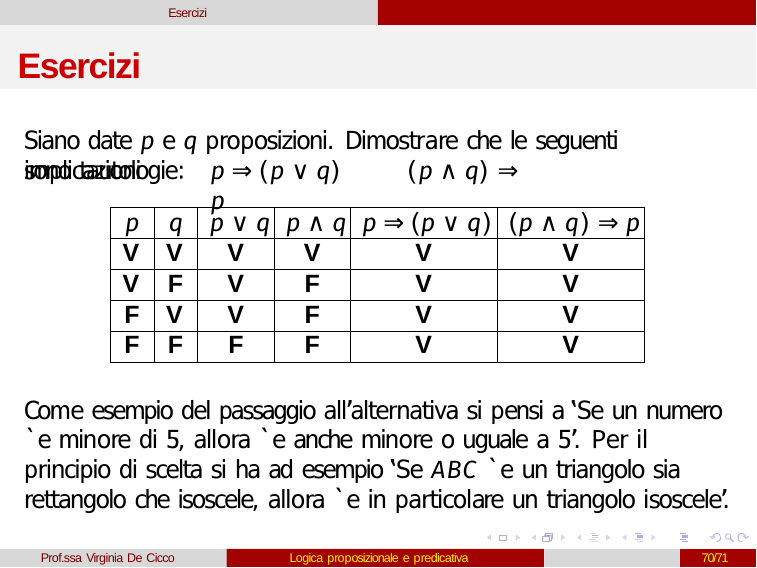

Esercizi

# Esercizi
Siano date p e q proposizioni. Dimostrare che le seguenti implicazioni
sono tautologie:
p ⇒ (p ∨ q)	(p ∧ q) ⇒ p
| p | q | p ∨ q | p ∧ q | p ⇒ (p ∨ q) | (p ∧ q) ⇒ p |
| --- | --- | --- | --- | --- | --- |
| V | V | V | V | V | V |
| V | F | V | F | V | V |
| F | V | V | F | V | V |
| F | F | F | F | V | V |
Come esempio del passaggio all’alternativa si pensi a ‘Se un numero `e minore di 5, allora `e anche minore o uguale a 5’. Per il principio di scelta si ha ad esempio ‘Se ABC `e un triangolo sia rettangolo che isoscele, allora `e in particolare un triangolo isoscele’.

Prof.ssa Virginia De Cicco
Logica proposizionale e predicativa
70/71